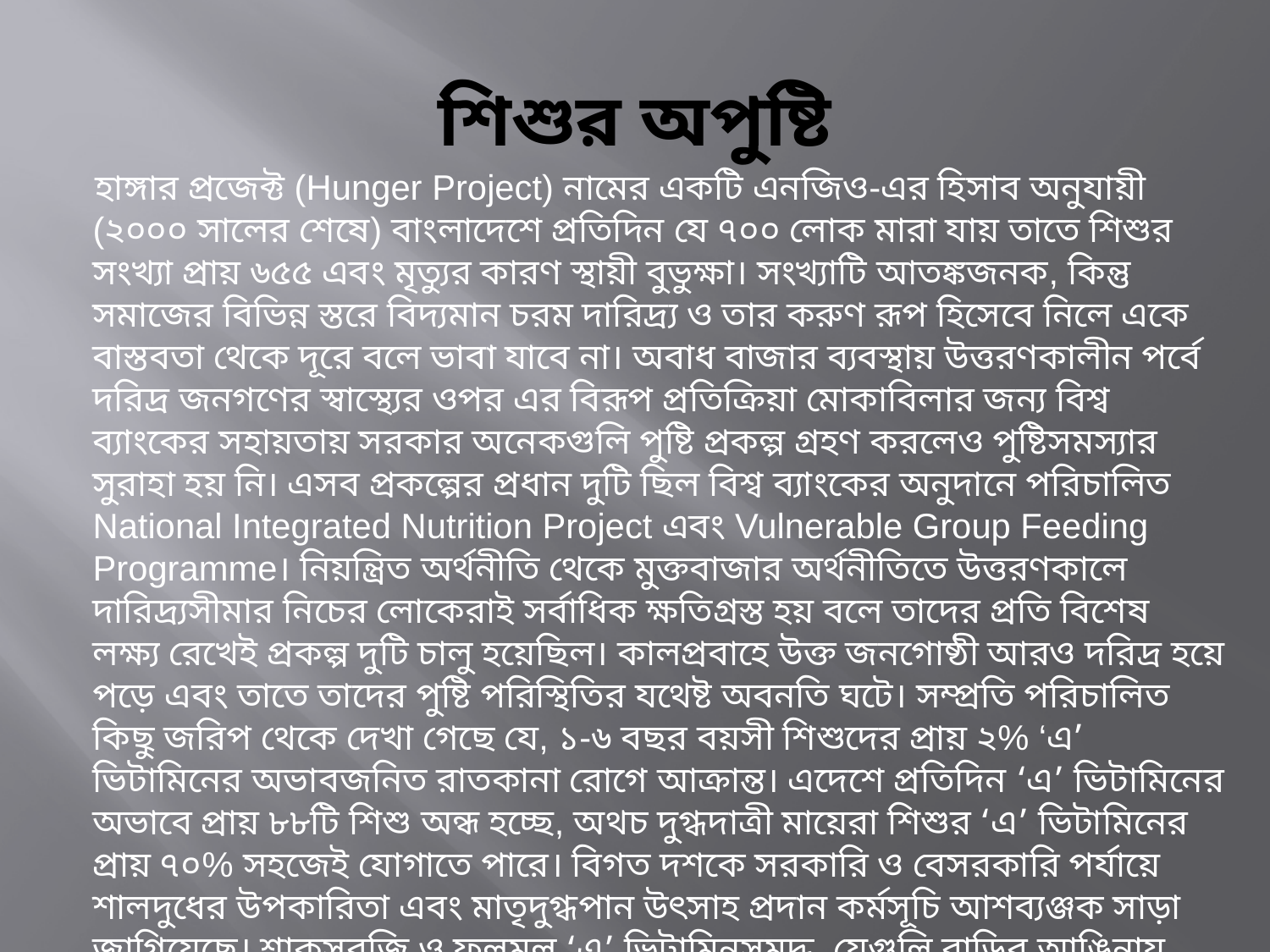

# শিশুর অপুষ্টি
হাঙ্গার প্রজেক্ট (Hunger Project) নামের একটি এনজিও-এর হিসাব অনুযায়ী (২০০০ সালের শেষে) বাংলাদেশে প্রতিদিন যে ৭০০ লোক মারা যায় তাতে শিশুর সংখ্যা প্রায় ৬৫৫ এবং মৃত্যুর কারণ স্থায়ী বুভুক্ষা। সংখ্যাটি আতঙ্কজনক, কিন্তু সমাজের বিভিন্ন স্তরে বিদ্যমান চরম দারিদ্র্য ও তার করুণ রূপ হিসেবে নিলে একে বাস্তবতা থেকে দূরে বলে ভাবা যাবে না। অবাধ বাজার ব্যবস্থায় উত্তরণকালীন পর্বে দরিদ্র জনগণের স্বাস্থ্যের ওপর এর বিরূপ প্রতিক্রিয়া মোকাবিলার জন্য বিশ্ব ব্যাংকের সহায়তায় সরকার অনেকগুলি পুষ্টি প্রকল্প গ্রহণ করলেও পুষ্টিসমস্যার সুরাহা হয় নি। এসব প্রকল্পের প্রধান দুটি ছিল বিশ্ব ব্যাংকের অনুদানে পরিচালিত National Integrated Nutrition Project এবং Vulnerable Group Feeding Programme। নিয়ন্ত্রিত অর্থনীতি থেকে মুক্তবাজার অর্থনীতিতে উত্তরণকালে দারিদ্র্যসীমার নিচের লোকেরাই সর্বাধিক ক্ষতিগ্রস্ত হয় বলে তাদের প্রতি বিশেষ লক্ষ্য রেখেই প্রকল্প দুটি চালু হয়েছিল। কালপ্রবাহে উক্ত জনগোষ্ঠী আরও দরিদ্র হয়ে পড়ে এবং তাতে তাদের পুষ্টি পরিস্থিতির যথেষ্ট অবনতি ঘটে। সম্প্রতি পরিচালিত কিছু জরিপ থেকে দেখা গেছে যে, ১-৬ বছর বয়সী শিশুদের প্রায় ২% ‘এ’ ভিটামিনের অভাবজনিত রাতকানা রোগে আক্রান্ত। এদেশে প্রতিদিন ‘এ’ ভিটামিনের অভাবে প্রায় ৮৮টি শিশু অন্ধ হচ্ছে, অথচ দুগ্ধদাত্রী মায়েরা শিশুর ‘এ’ ভিটামিনের প্রায় ৭০% সহজেই যোগাতে পারে। বিগত দশকে সরকারি ও বেসরকারি পর্যায়ে শালদুধের উপকারিতা এবং মাতৃদুগ্ধপান উৎসাহ প্রদান কর্মসূচি আশব্যঞ্জক সাড়া জাগিয়েছে। শাকসবজি ও ফলমূল ‘এ’ ভিটামিনসমৃদ্ধ, যেগুলি বাড়ির আঙিনায় প্রায় নিখরচায় ফলানো যায়। সরকারের সম্প্রসারিত টিকাদান কর্মসূচি (EPI) পাঁচ বছরের কমবয়সী শিশুদের উচ্চশক্তির ‘এ’ ভিটামিন ক্যাপসুল দিচ্ছে। তবে কর্মসূচির বিস্তার অঞ্চল ভেদে ১৬% থেকে ৮৫%। আয়োডিনের অভাব নিরসনে সরকার আয়োডিনযুক্ত লবণ চালু করেছে।